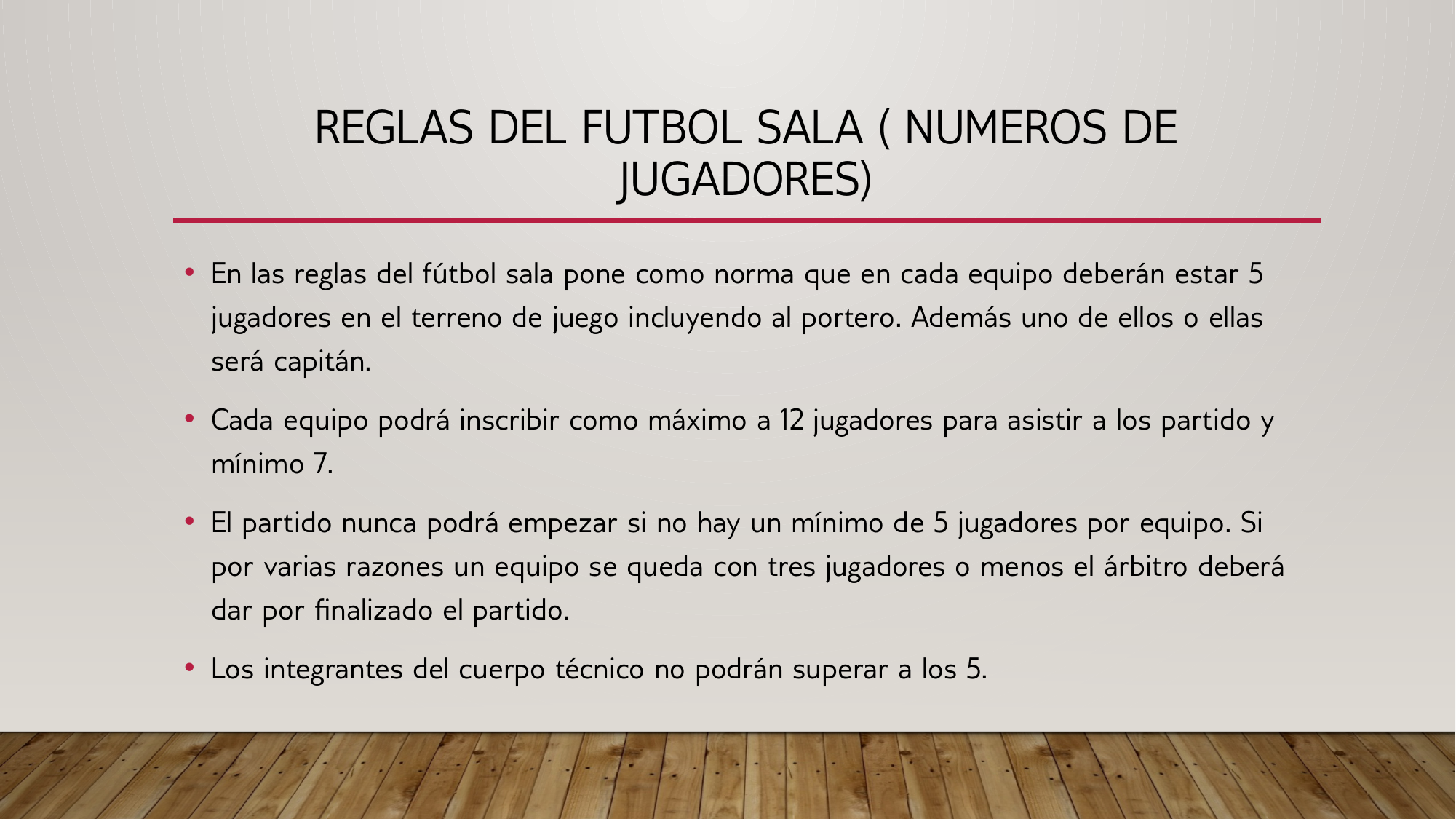

# REGLAS DEL FUTBOL SALA ( NUMEROS DE JUGADORES)
En las reglas del fútbol sala pone como norma que en cada equipo deberán estar 5 jugadores en el terreno de juego incluyendo al portero. Además uno de ellos o ellas será capitán.
Cada equipo podrá inscribir como máximo a 12 jugadores para asistir a los partido y mínimo 7.
El partido nunca podrá empezar si no hay un mínimo de 5 jugadores por equipo. Si por varias razones un equipo se queda con tres jugadores o menos el árbitro deberá dar por finalizado el partido.
Los integrantes del cuerpo técnico no podrán superar a los 5.